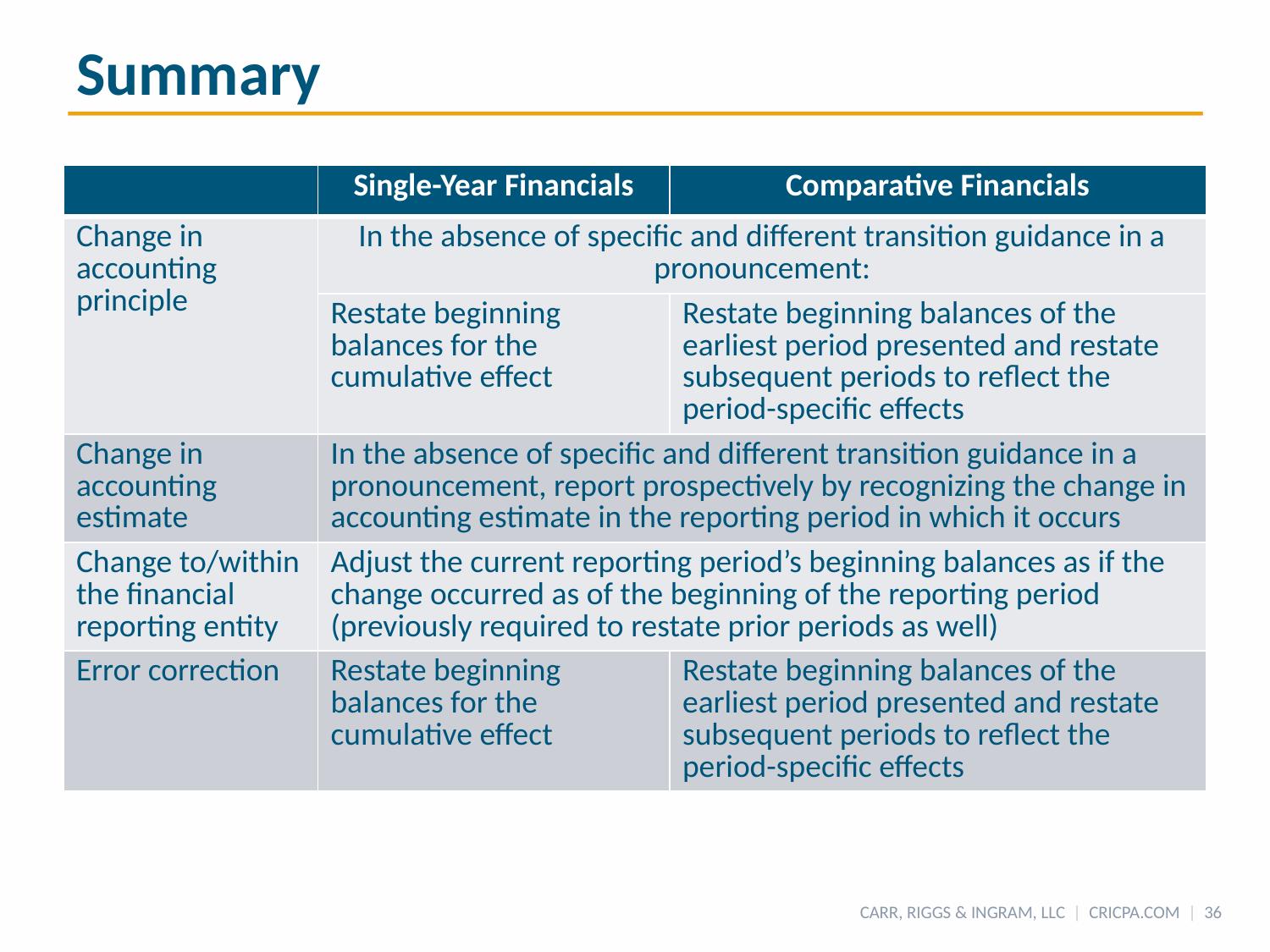

# Summary
|  | Single-Year Financials | Comparative Financials |
| --- | --- | --- |
| Change in accounting principle | In the absence of specific and different transition guidance in a pronouncement: |  |
|  | Restate beginning balances for the cumulative effect | Restate beginning balances of the earliest period presented and restate subsequent periods to reflect the period-specific effects |
| Change in accounting estimate | In the absence of specific and different transition guidance in a pronouncement, report prospectively by recognizing the change in accounting estimate in the reporting period in which it occurs |  |
| Change to/within the financial reporting entity | Adjust the current reporting period’s beginning balances as if the change occurred as of the beginning of the reporting period (previously required to restate prior periods as well) |  |
| Error correction | Restate beginning balances for the cumulative effect | Restate beginning balances of the earliest period presented and restate subsequent periods to reflect the period-specific effects |